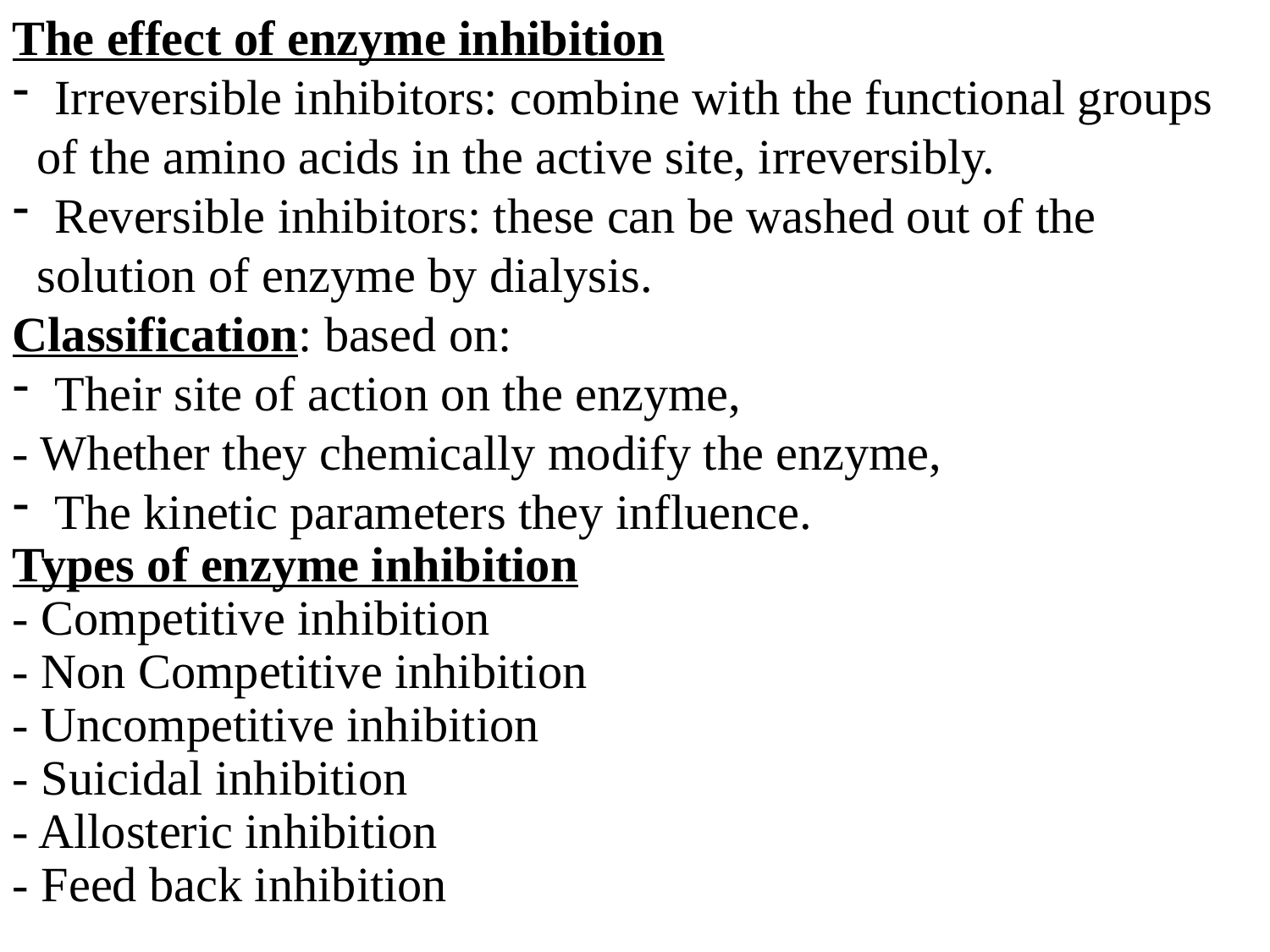

The effect of enzyme inhibition
 Irreversible inhibitors: combine with the functional groups
  of the amino acids in the active site, irreversibly.
 Reversible inhibitors: these can be washed out of the
  solution of enzyme by dialysis.
Classification: based on:
 Their site of action on the enzyme,
- Whether they chemically modify the enzyme,
 The kinetic parameters they influence.
Types of enzyme inhibition
- Competitive inhibition
- Non Competitive inhibition
- Uncompetitive inhibition
- Suicidal inhibition
- Allosteric inhibition
- Feed back inhibition